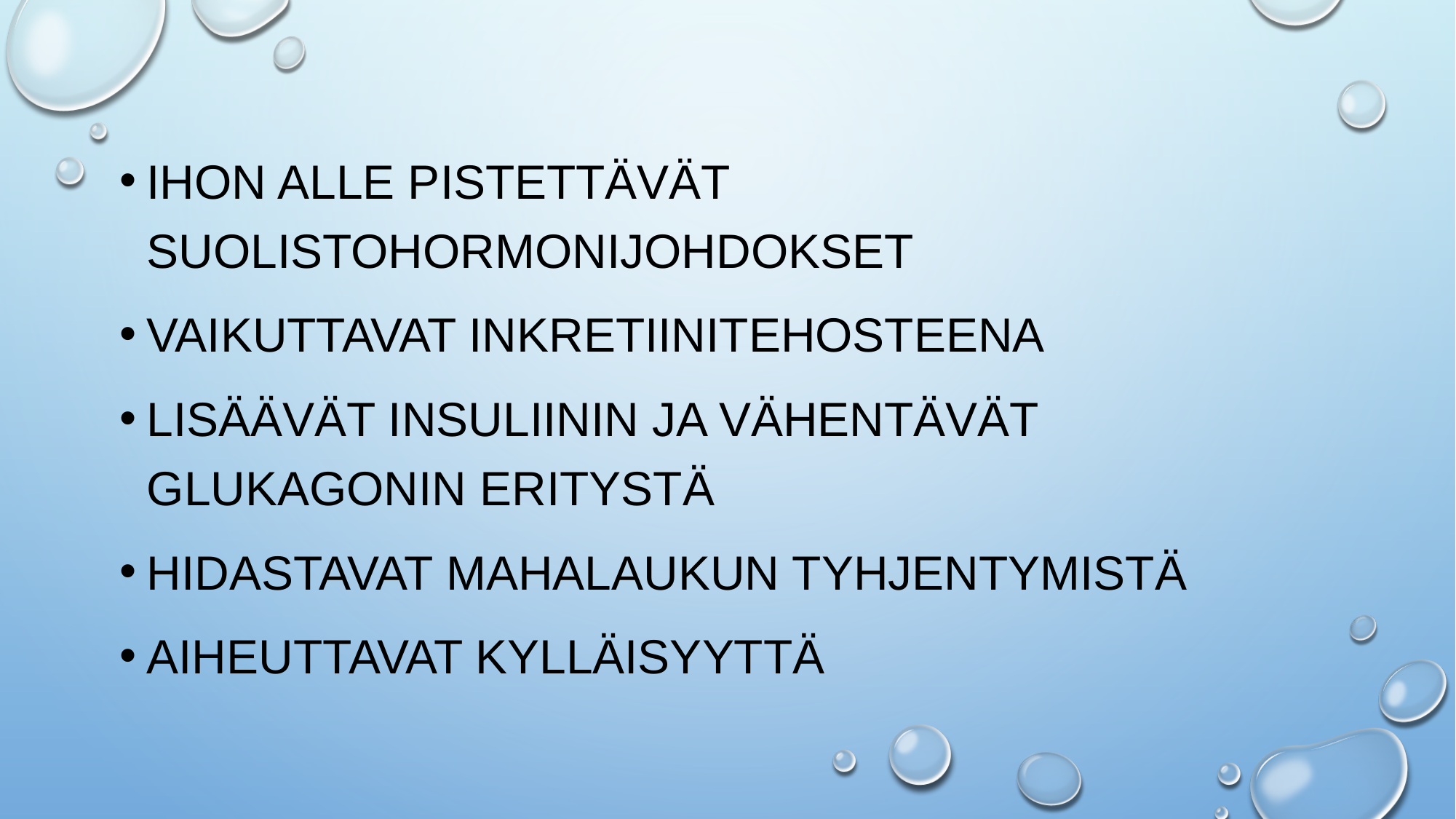

#
Ihon alle pistettävät suolistohormonijohdokset
Vaikuttavat inkretiinitehosteena
Lisäävät insuliinin ja vähentävät glukagonin eritystä
Hidastavat mahalaukun tyhjentymistä
Aiheuttavat kylläisyyttä